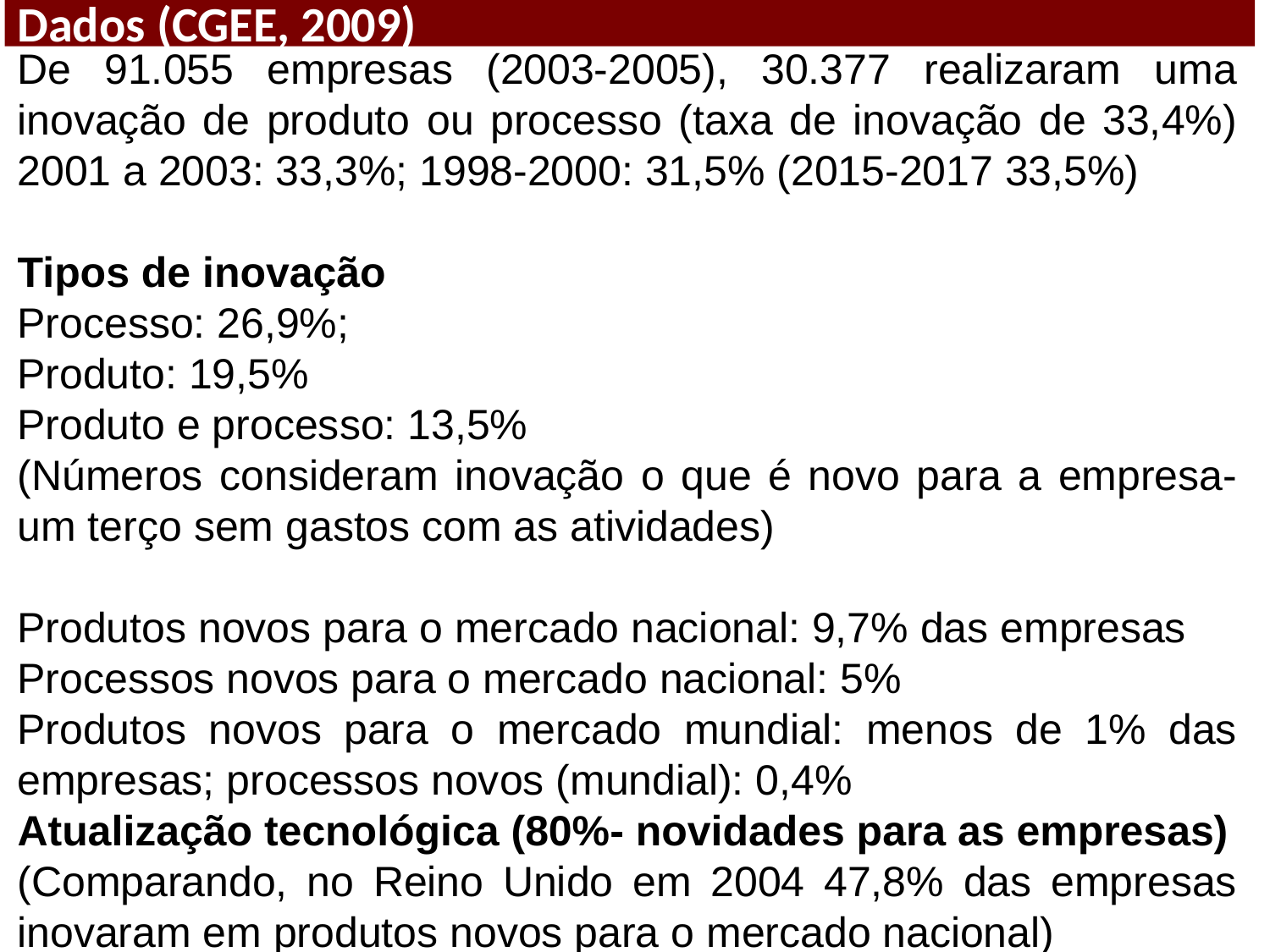

Dados (CGEE, 2009)
De 91.055 empresas (2003-2005), 30.377 realizaram uma inovação de produto ou processo (taxa de inovação de 33,4%) 2001 a 2003: 33,3%; 1998-2000: 31,5% (2015-2017 33,5%)

Tipos de inovação
Processo: 26,9%;
Produto: 19,5%
Produto e processo: 13,5%
(Números consideram inovação o que é novo para a empresa- um terço sem gastos com as atividades)

Produtos novos para o mercado nacional: 9,7% das empresas
Processos novos para o mercado nacional: 5%
Produtos novos para o mercado mundial: menos de 1% das empresas; processos novos (mundial): 0,4%
Atualização tecnológica (80%- novidades para as empresas)
(Comparando, no Reino Unido em 2004 47,8% das empresas inovaram em produtos novos para o mercado nacional)